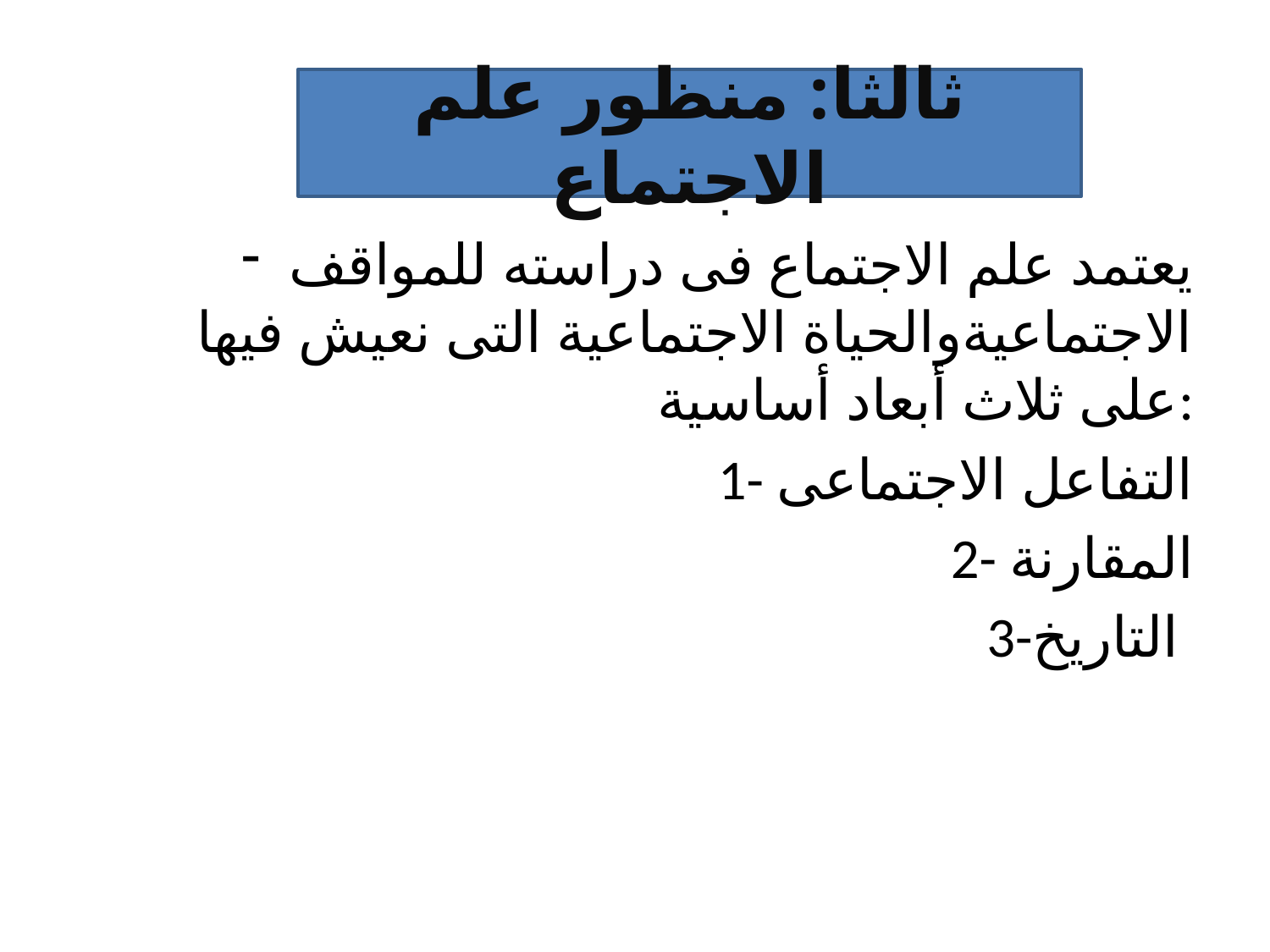

#
ثالثا: منظور علم الاجتماع
يعتمد علم الاجتماع فى دراسته للمواقف الاجتماعيةوالحياة الاجتماعية التى نعيش فيها على ثلاث أبعاد أساسية:
1- التفاعل الاجتماعى
2- المقارنة
3-التاريخ